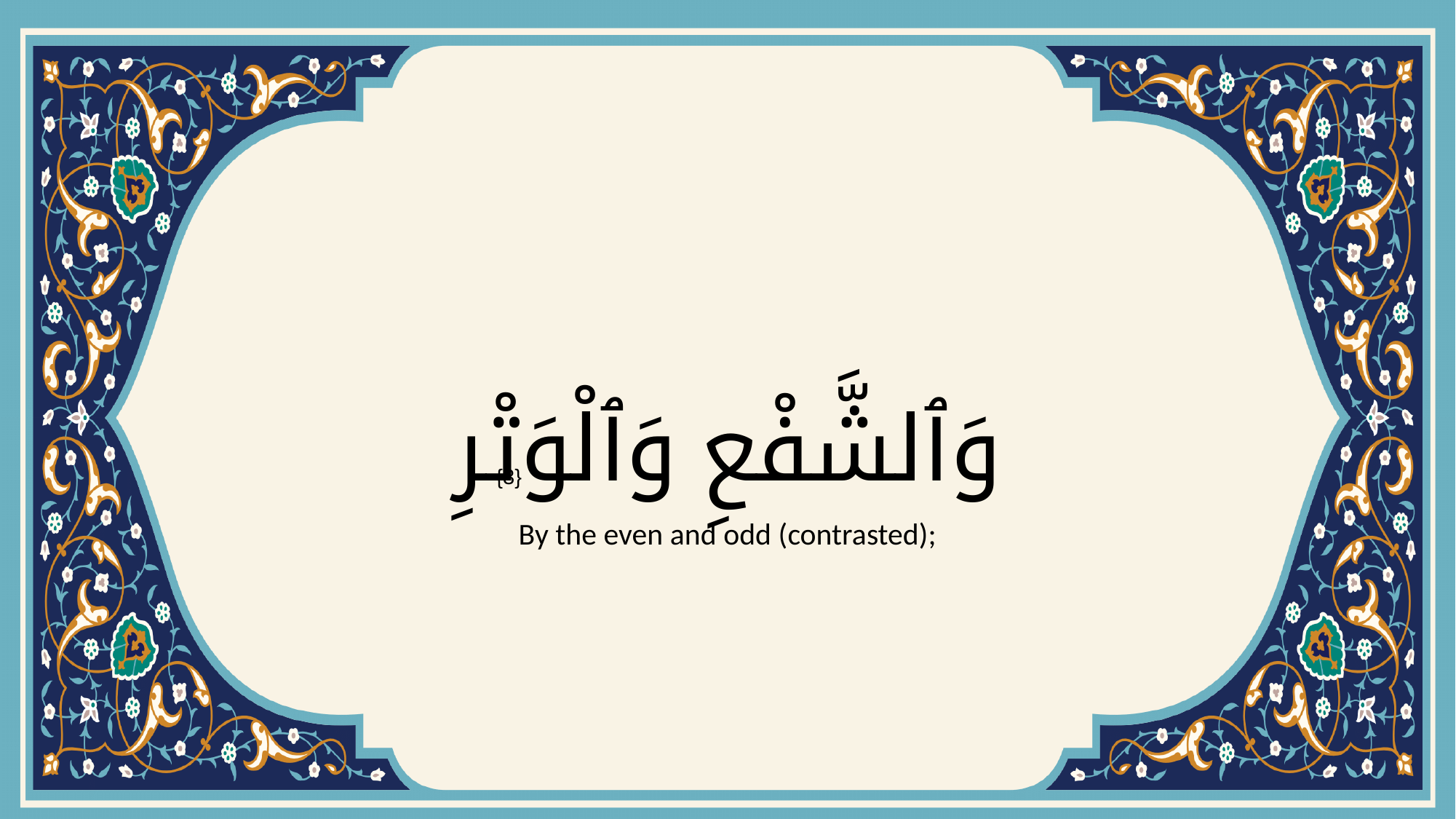

# وَٱلشَّفْعِ وَٱلْوَتْرِ
{3}
By the even and odd (contrasted);